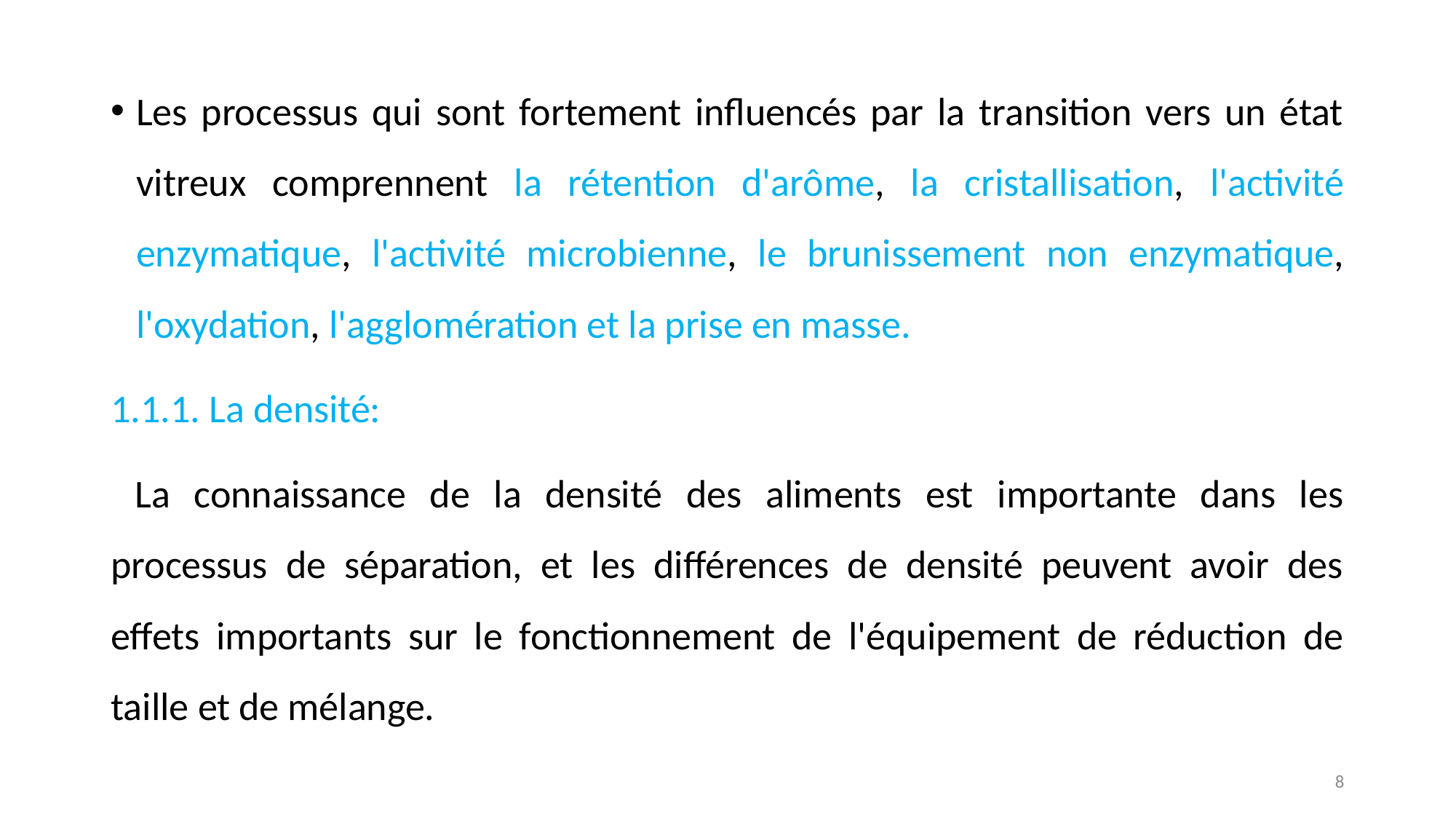

Les processus qui sont fortement influencés par la transition vers un état vitreux comprennent la rétention d'arôme, la cristallisation, l'activité enzymatique, l'activité microbienne, le brunissement non enzymatique, l'oxydation, l'agglomération et la prise en masse.
1.1.1. La densité:
 La connaissance de la densité des aliments est importante dans les processus de séparation, et les différences de densité peuvent avoir des effets importants sur le fonctionnement de l'équipement de réduction de taille et de mélange.
8